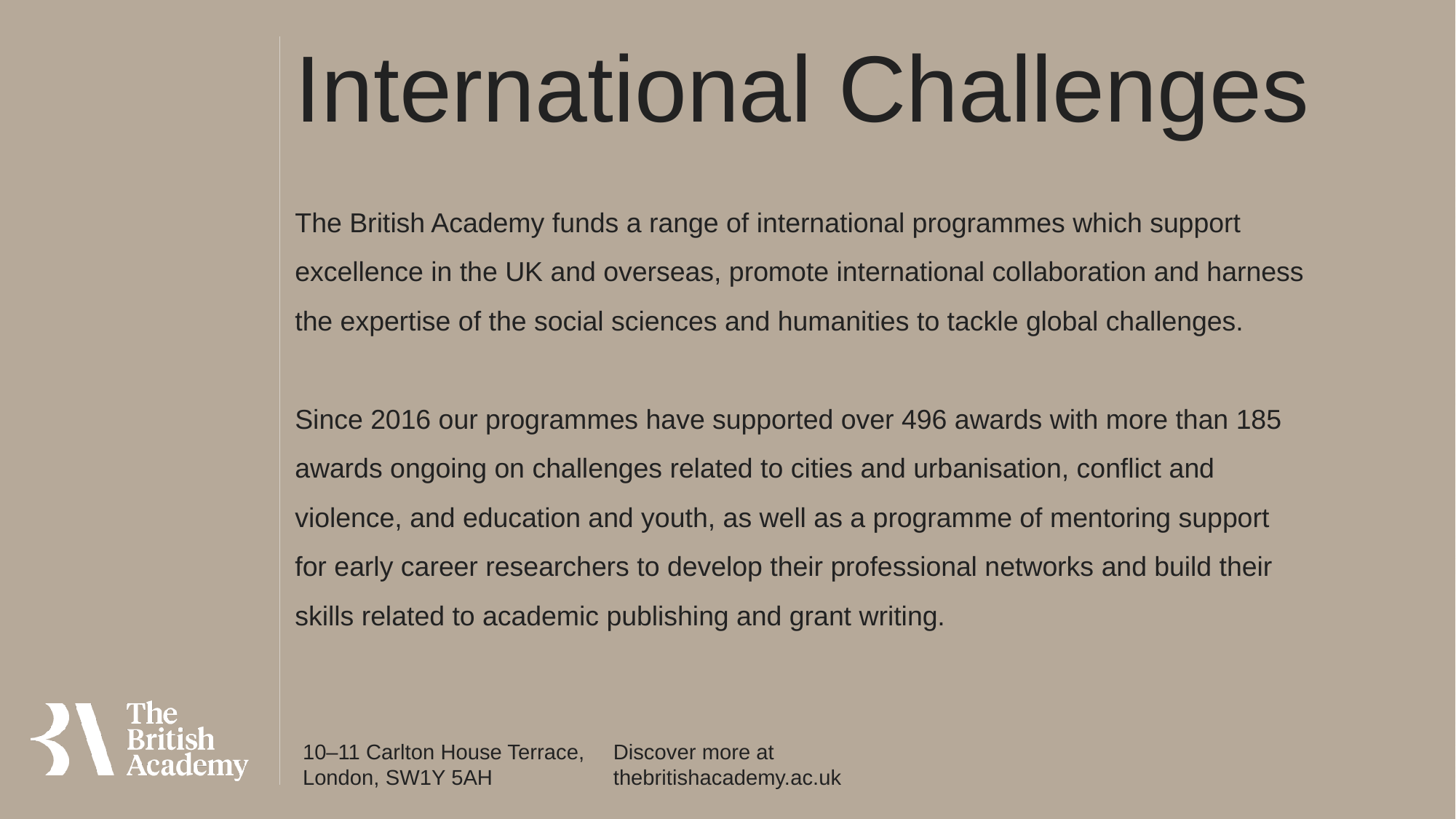

International Challenges
The British Academy funds a range of international programmes which support excellence in the UK and overseas, promote international collaboration and harness the expertise of the social sciences and humanities to tackle global challenges.

Since 2016 our programmes have supported over 496 awards with more than 185 awards ongoing on challenges related to cities and urbanisation, conflict and violence, and education and youth, as well as a programme of mentoring support for early career researchers to develop their professional networks and build their skills related to academic publishing and grant writing.